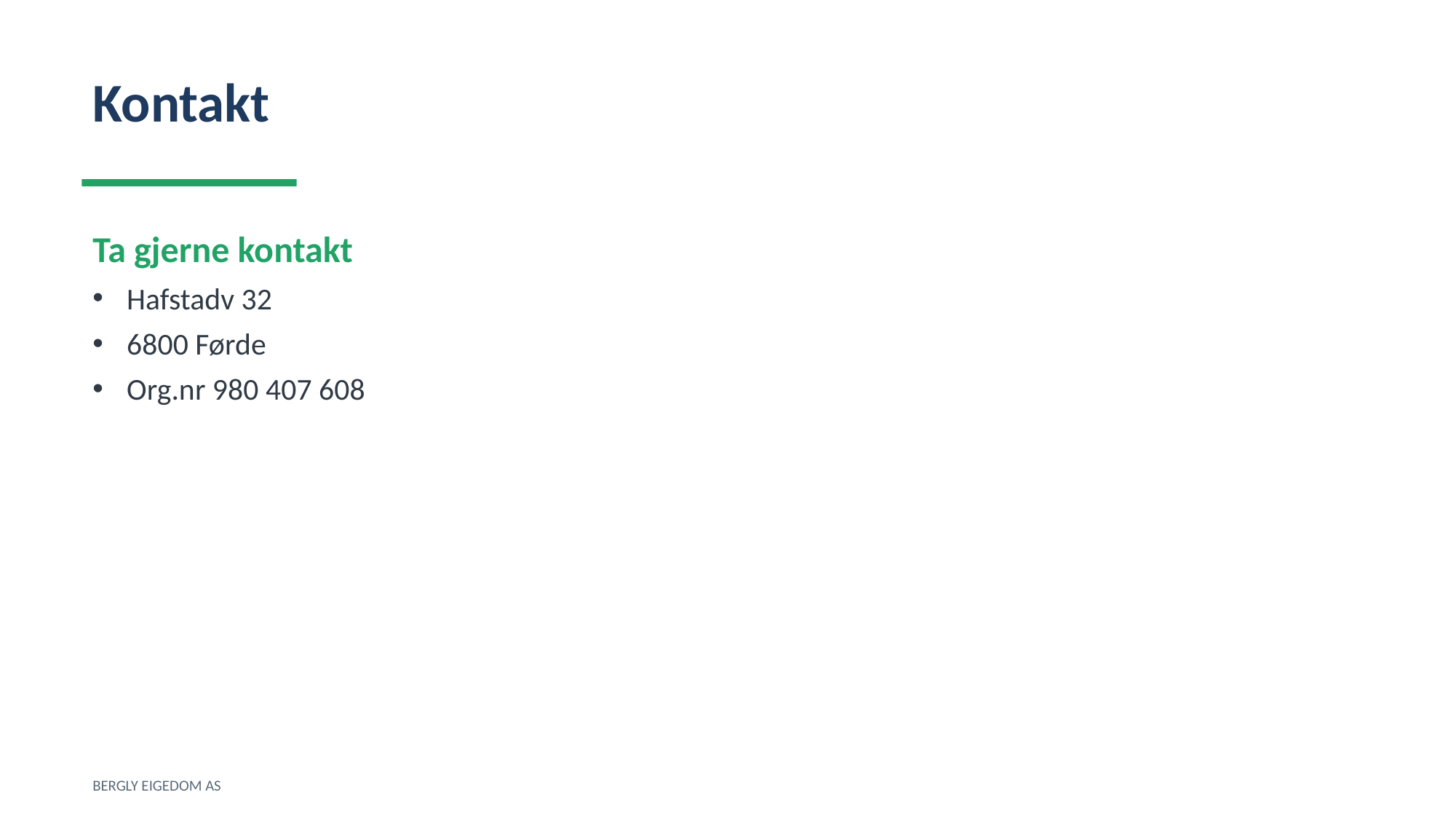

Kontakt

Ta gjerne kontakt
Hafstadv 32
6800 Førde
Org.nr 980 407 608
BERGLY EIGEDOM AS